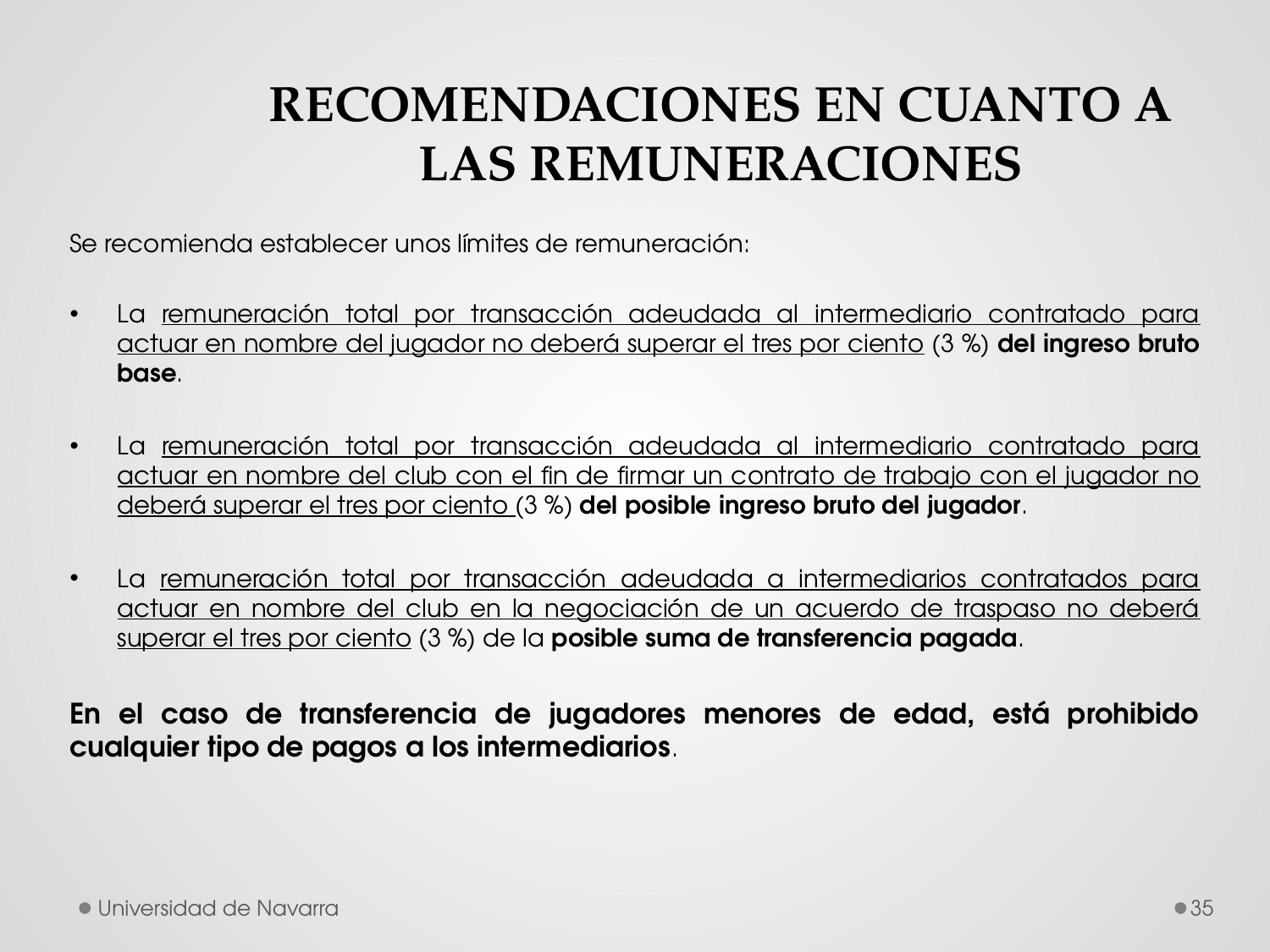

# RECOMENDACIONES EN CUANTO A LAS REMUNERACIONES
Se recomienda establecer unos límites de remuneración:

La remuneración total por transacción adeudada al intermediario contratado para actuar en nombre del jugador no deberá superar el tres por ciento (3 %) del ingreso bruto base.

La remuneración total por transacción adeudada al intermediario contratado para actuar en nombre del club con el fin de firmar un contrato de trabajo con el jugador no deberá superar el tres por ciento (3 %) del posible ingreso bruto del jugador.

La remuneración total por transacción adeudada a intermediarios contratados para actuar en nombre del club en la negociación de un acuerdo de traspaso no deberá superar el tres por ciento (3 %) de la posible suma de transferencia pagada.

En el caso de transferencia de jugadores menores de edad, está prohibido cualquier tipo de pagos a los intermediarios.
Universidad de Navarra
35